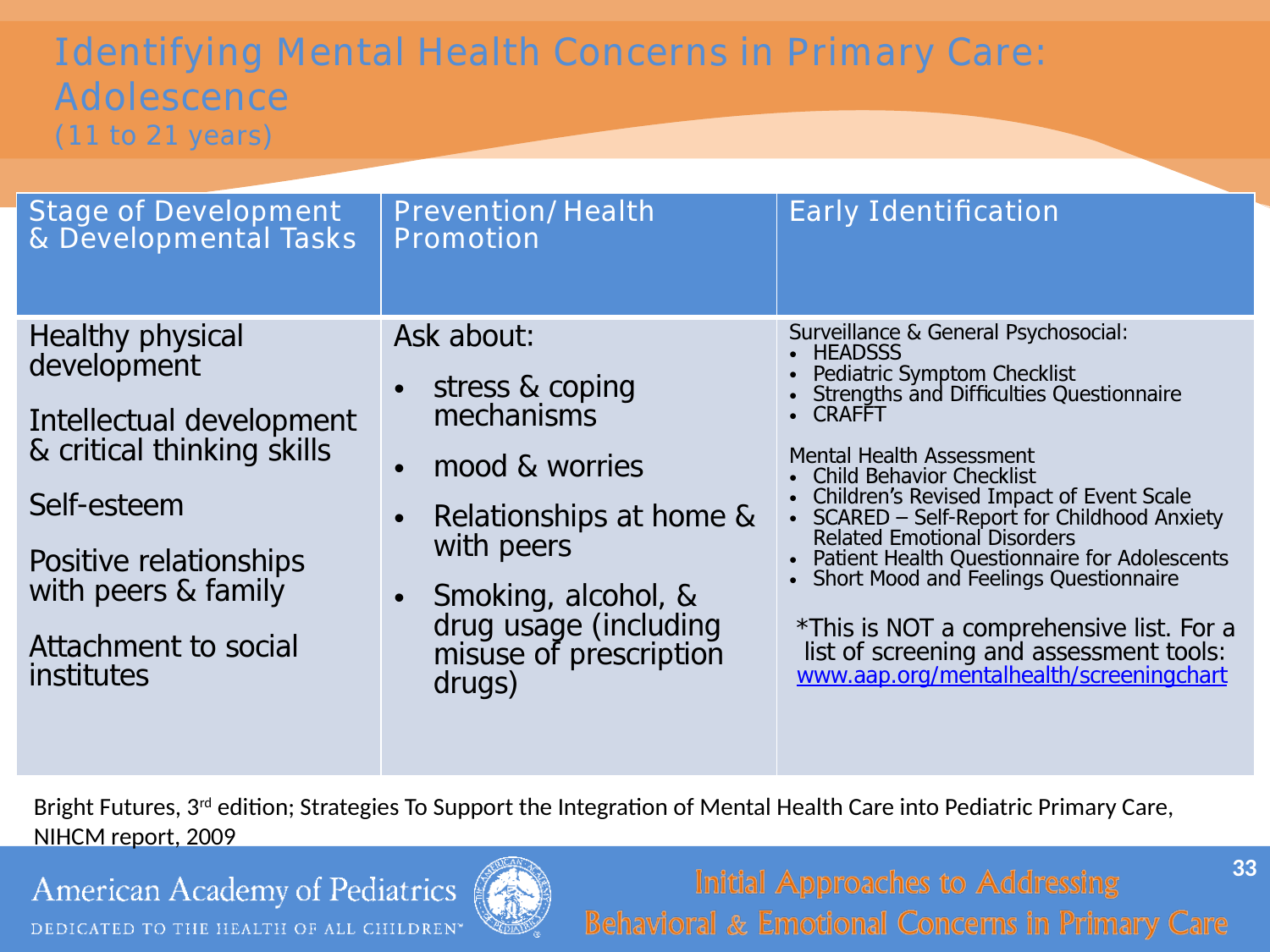

# Identifying Mental Health Concerns in Primary Care: Adolescence (11 to 21 years)
| Stage of Development & Developmental Tasks | Prevention/Health Promotion | Early Identification |
| --- | --- | --- |
| Healthy physical development Intellectual development & critical thinking skills Self-esteem Positive relationships with peers & family Attachment to social institutes | Ask about: stress & coping mechanisms mood & worries Relationships at home & with peers Smoking, alcohol, & drug usage (including misuse of prescription drugs) | Surveillance & General Psychosocial: HEADSSS Pediatric Symptom Checklist Strengths and Difficulties Questionnaire CRAFFT Mental Health Assessment Child Behavior Checklist Children’s Revised Impact of Event Scale SCARED – Self-Report for Childhood Anxiety Related Emotional Disorders Patient Health Questionnaire for Adolescents Short Mood and Feelings Questionnaire \*This is NOT a comprehensive list. For a list of screening and assessment tools: www.aap.org/mentalhealth/screeningchart |
Bright Futures, 3rd edition; Strategies To Support the Integration of Mental Health Care into Pediatric Primary Care, NIHCM report, 2009
33